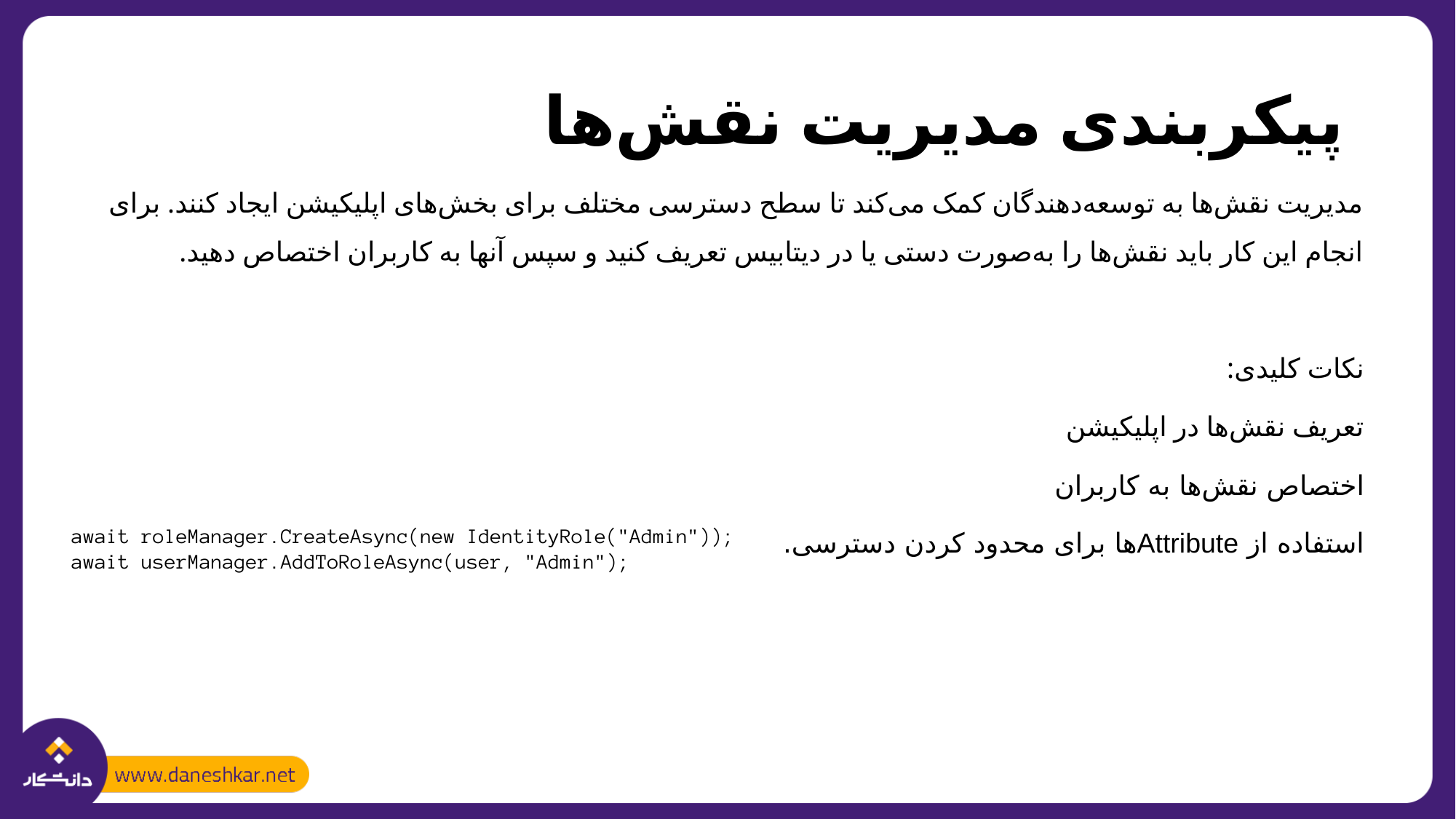

# پیکربندی مدیریت نقش‌ها
مدیریت نقش‌ها به توسعه‌دهندگان کمک می‌کند تا سطح دسترسی مختلف برای بخش‌های اپلیکیشن ایجاد کنند. برای انجام این کار باید نقش‌ها را به‌صورت دستی یا در دیتابیس تعریف کنید و سپس آنها به کاربران اختصاص دهید.

نکات کلیدی:
تعریف نقش‌ها در اپلیکیشن
اختصاص نقش‌ها به کاربران
استفاده از Attribute‌ها برای محدود کردن دسترسی.

await roleManager.CreateAsync(new IdentityRole("Admin"));
await userManager.AddToRoleAsync(user, "Admin");